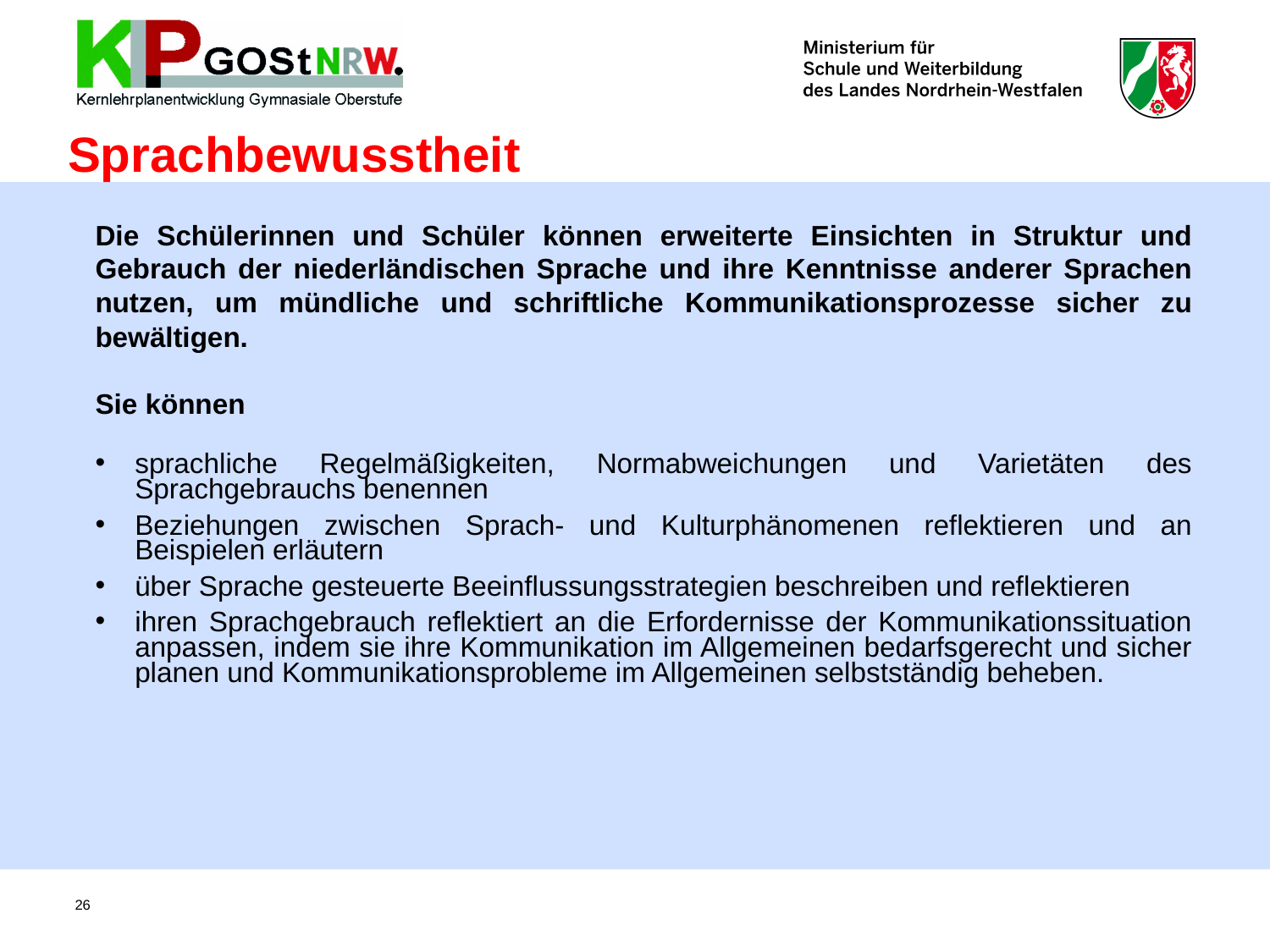

Sprachbewusstheit
Die Schülerinnen und Schüler können erweiterte Einsichten in Struktur und Gebrauch der niederländischen Sprache und ihre Kenntnisse anderer Sprachen nutzen, um mündliche und schriftliche Kommunikationsprozesse sicher zu bewältigen.

Sie können

sprachliche Regelmäßigkeiten, Normabweichungen und Varietäten des Sprachgebrauchs benennen
Beziehungen zwischen Sprach- und Kulturphänomenen reflektieren und an Beispielen erläutern
über Sprache gesteuerte Beeinflussungsstrategien beschreiben und reflektieren
ihren Sprachgebrauch reflektiert an die Erfordernisse der Kommunikationssituation anpassen, indem sie ihre Kommunikation im Allgemeinen bedarfsgerecht und sicher planen und Kommunikationsprobleme im Allgemeinen selbstständig beheben.
26